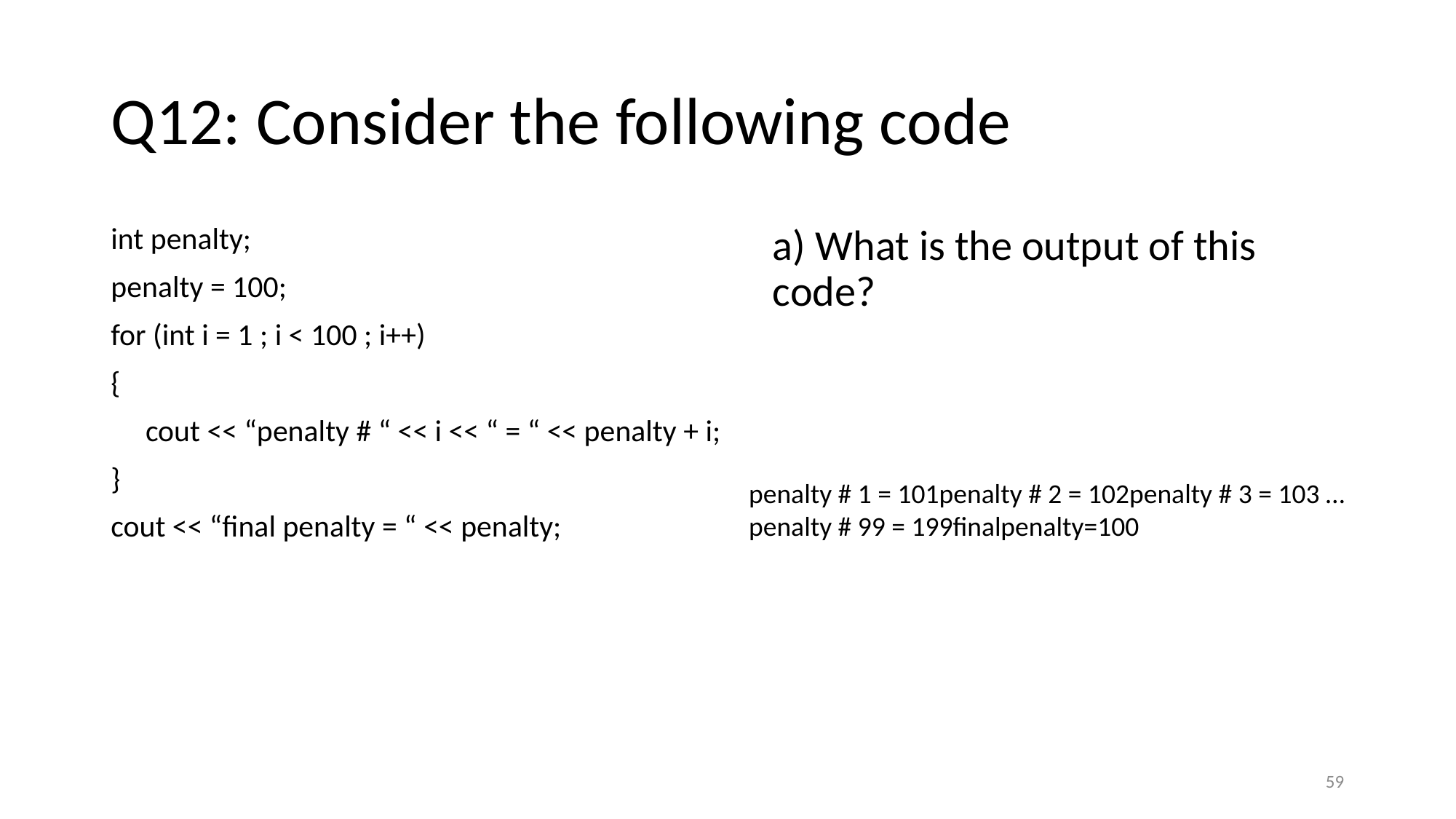

# Q12: Consider the following code
int penalty;
penalty = 100;
for (int i = 1 ; i < 100 ; i++)
{
     cout << “penalty # “ << i << “ = “ << penalty + i;
}
cout << “final penalty = “ << penalty;

a) What is the output of this code?
penalty # 1 = 101penalty # 2 = 102penalty # 3 = 103 …
penalty # 99 = 199finalpenalty=100
59